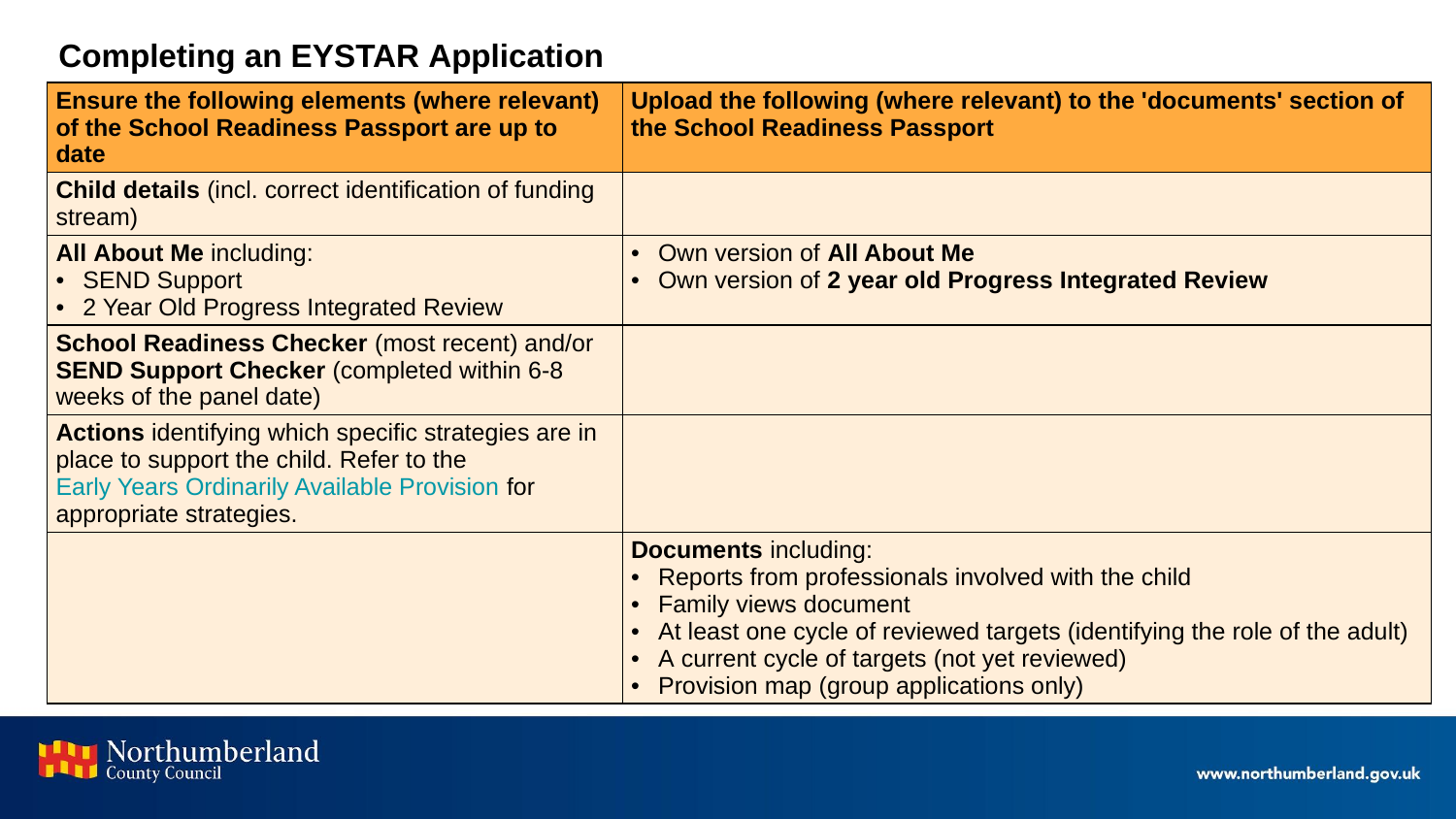

Completing an EYSTAR Application
| Ensure the following elements (where relevant) of the School Readiness Passport are up to date | Upload the following (where relevant) to the 'documents' section of the School Readiness Passport |
| --- | --- |
| Child details (incl. correct identification of funding stream) |  |
| All About Me including: SEND Support  2 Year Old Progress Integrated Review | Own version of All About Me Own version of 2 year old Progress Integrated Review |
| School Readiness Checker (most recent) and/or SEND Support Checker (completed within 6-8 weeks of the panel date) |  |
| Actions identifying which specific strategies are in place to support the child. Refer to the Early Years Ordinarily Available Provision for appropriate strategies. |  |
|  | Documents including: Reports from professionals involved with the child Family views document At least one cycle of reviewed targets (identifying the role of the adult) A current cycle of targets (not yet reviewed) Provision map (group applications only) |